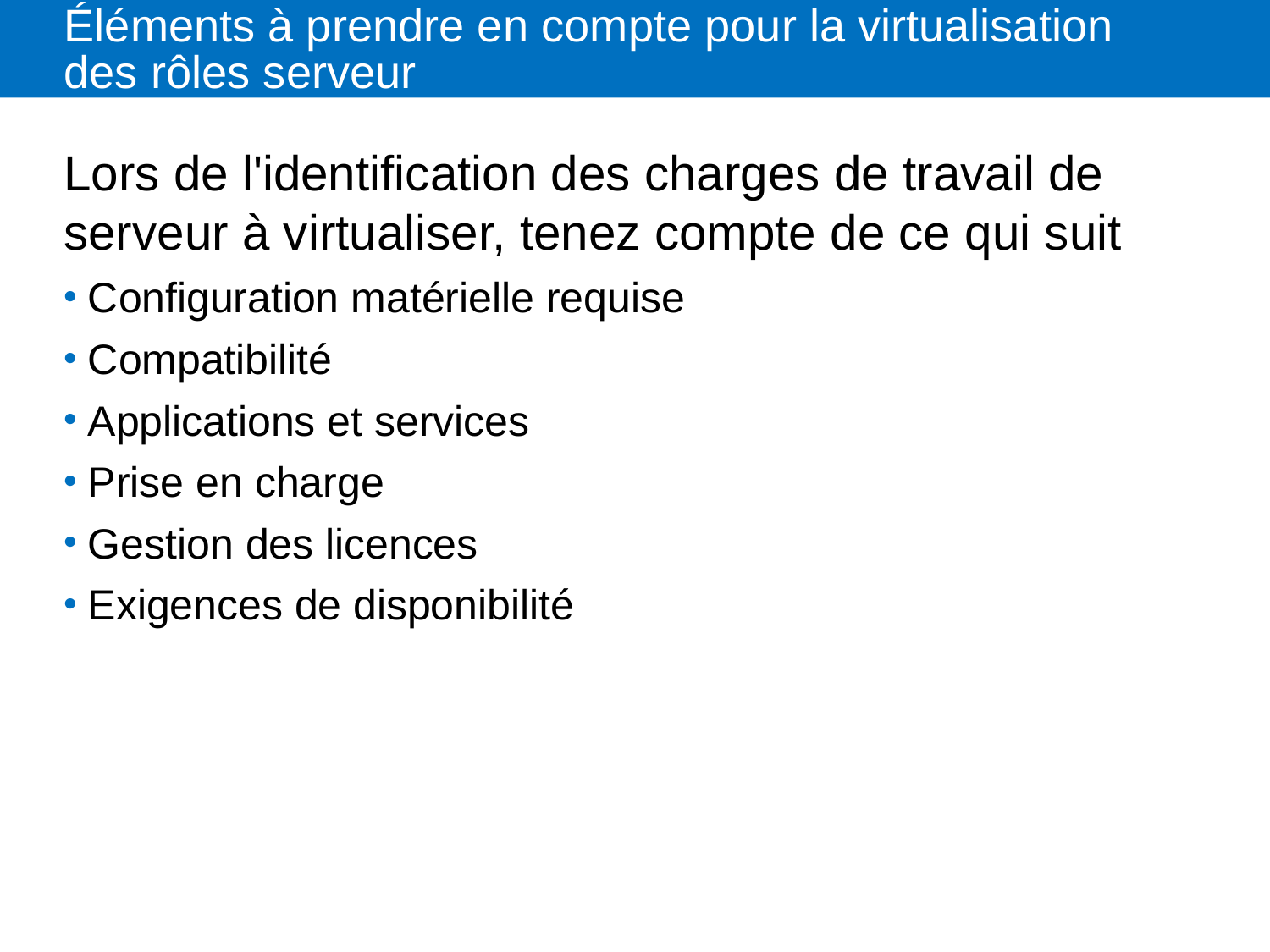

# Éléments à prendre en compte pour la virtualisation des rôles serveur
Lors de l'identification des charges de travail de serveur à virtualiser, tenez compte de ce qui suit
Configuration matérielle requise
Compatibilité
Applications et services
Prise en charge
Gestion des licences
Exigences de disponibilité